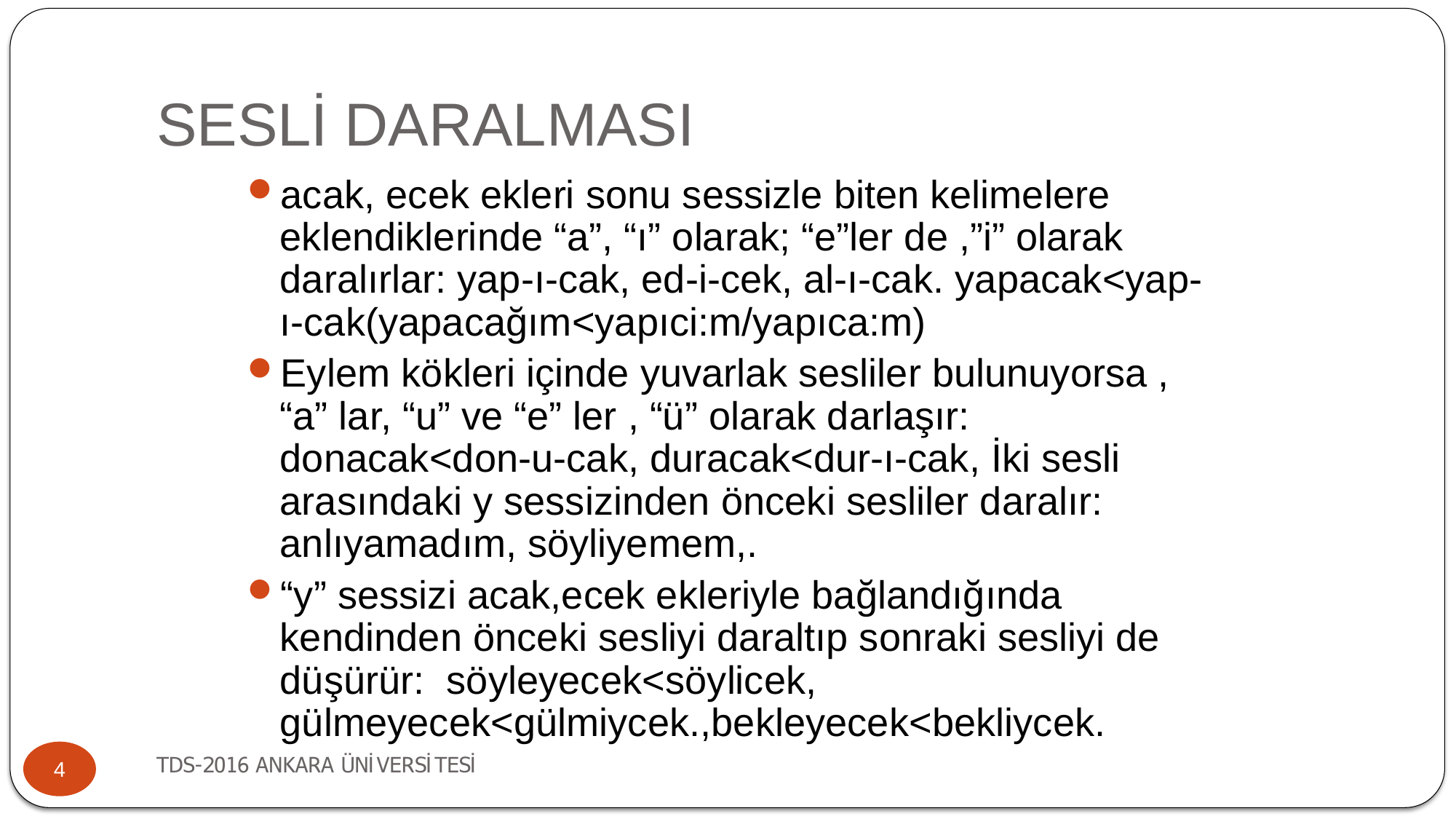

# SESLİ DARALMASI
acak, ecek ekleri sonu sessizle biten kelimelere eklendiklerinde “a”, “ı” olarak; “e”ler de ,”i” olarak daralırlar: yap-ı-cak, ed-i-cek, al-ı-cak. yapacak<yap-ı-cak(yapacağım<yapıci:m/yapıca:m)
Eylem kökleri içinde yuvarlak sesliler bulunuyorsa , “a” lar, “u” ve “e” ler , “ü” olarak darlaşır: donacak<don-u-cak, duracak<dur-ı-cak, İki sesli arasındaki y sessizinden önceki sesliler daralır: anlıyamadım, söyliyemem,.
“y” sessizi acak,ecek ekleriyle bağlandığında kendinden önceki sesliyi daraltıp sonraki sesliyi de düşürür:  söyleyecek<söylicek, gülmeyecek<gülmiycek.,bekleyecek<bekliycek.

TDS-2016 ANKARA ÜNİVERSİTESİ
4